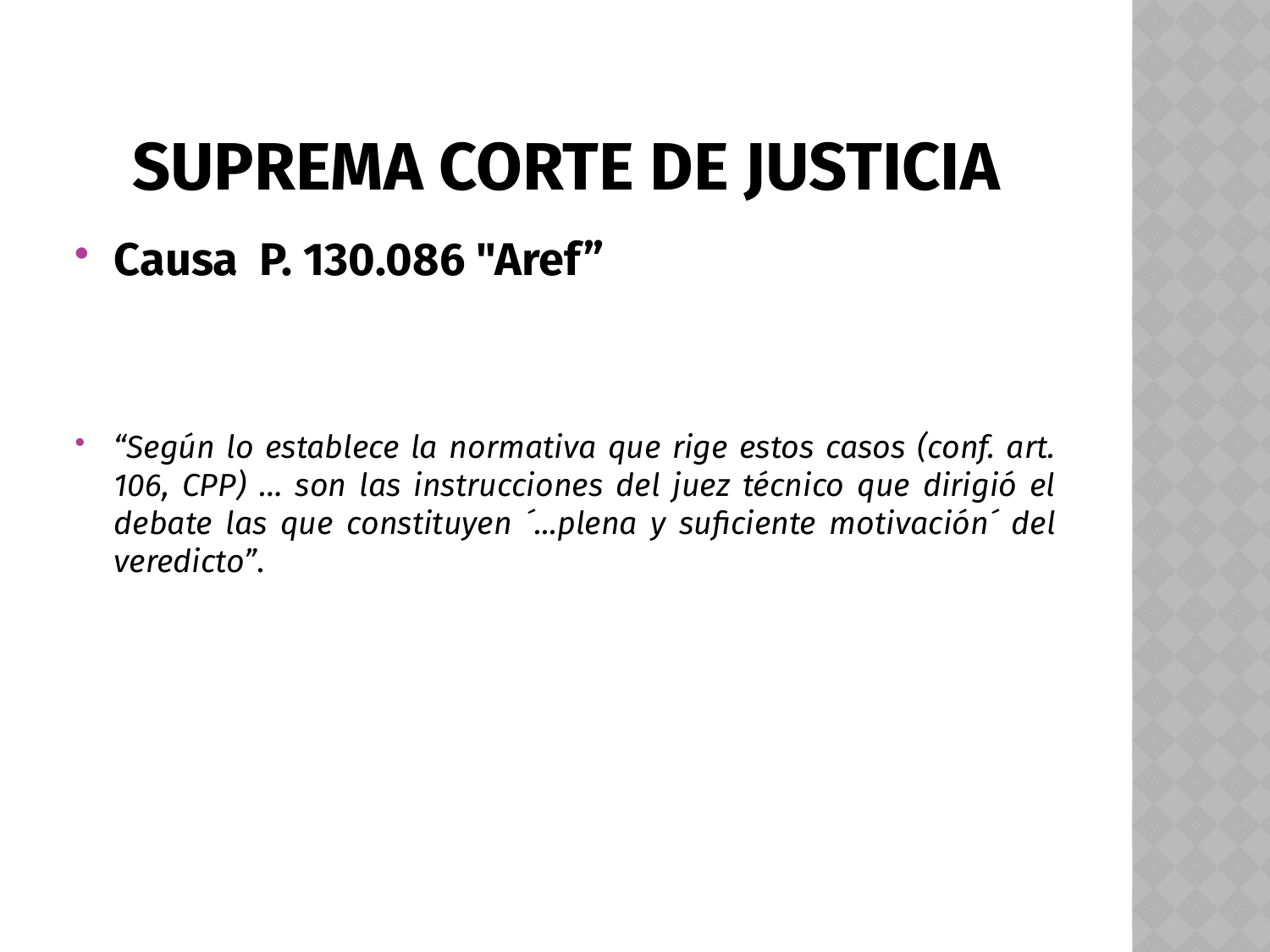

# Suprema corte de justicia
Causa  P. 130.086 "Aref”

“Según lo establece la normativa que rige estos casos (conf. art. 106, CPP) … son las instrucciones del juez técnico que dirigió el debate las que constituyen ´...plena y suficiente motivación´ del veredicto”.